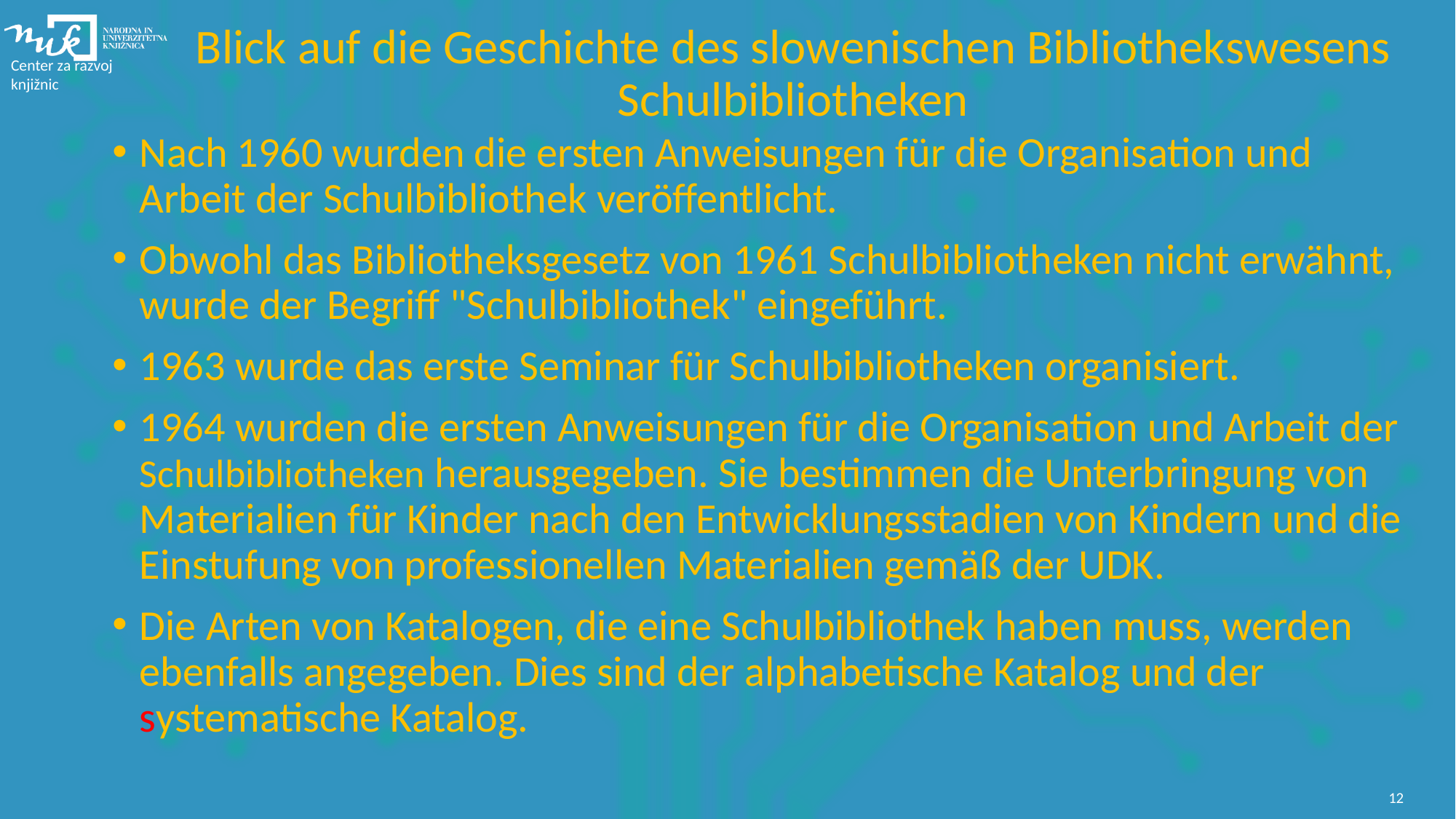

# Blick auf die Geschichte des slowenischen Bibliothekswesens Schulbibliotheken
Nach 1960 wurden die ersten Anweisungen für die Organisation und Arbeit der Schulbibliothek veröffentlicht.
Obwohl das Bibliotheksgesetz von 1961 Schulbibliotheken nicht erwähnt, wurde der Begriff "Schulbibliothek" eingeführt.
1963 wurde das erste Seminar für Schulbibliotheken organisiert.
1964 wurden die ersten Anweisungen für die Organisation und Arbeit der Schulbibliotheken herausgegeben. Sie bestimmen die Unterbringung von Materialien für Kinder nach den Entwicklungsstadien von Kindern und die Einstufung von professionellen Materialien gemäß der UDK.
Die Arten von Katalogen, die eine Schulbibliothek haben muss, werden ebenfalls angegeben. Dies sind der alphabetische Katalog und der systematische Katalog.

12